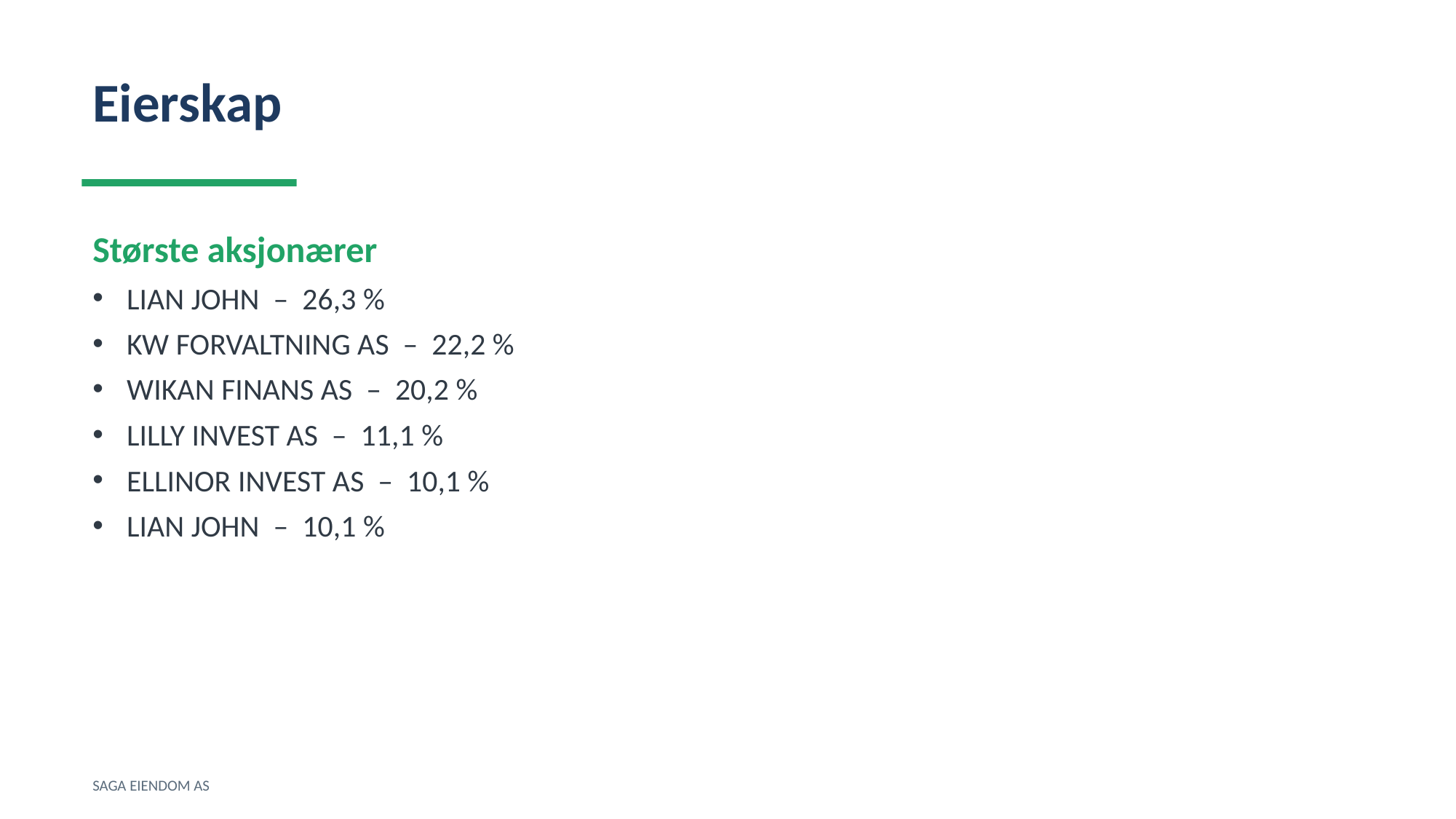

Eierskap

Største aksjonærer
LIAN JOHN  –  26,3 %
KW FORVALTNING AS  –  22,2 %
WIKAN FINANS AS  –  20,2 %
LILLY INVEST AS  –  11,1 %
ELLINOR INVEST AS  –  10,1 %
LIAN JOHN  –  10,1 %
SAGA EIENDOM AS